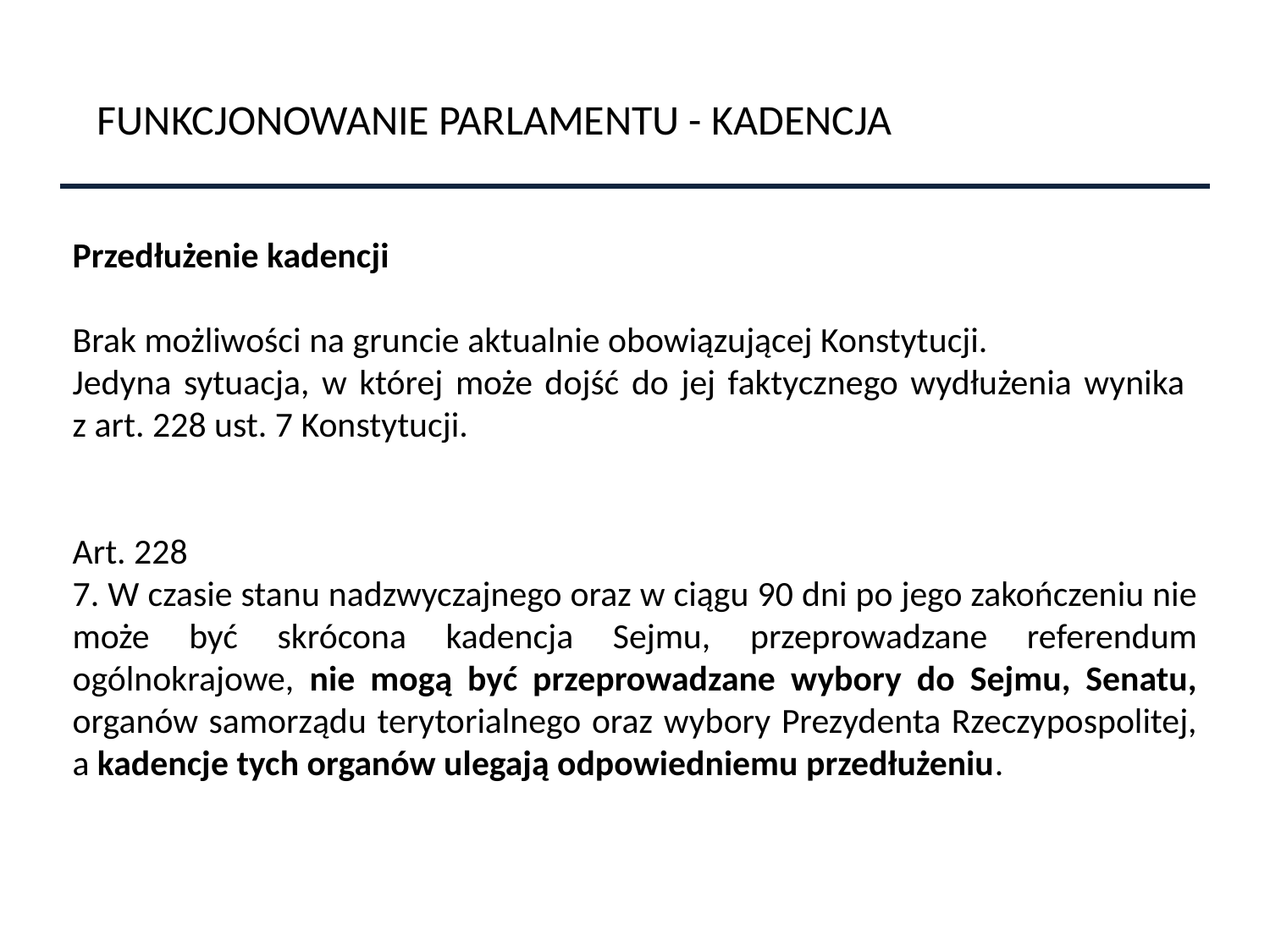

FUNKCJONOWANIE PARLAMENTU - KADENCJA
Przedłużenie kadencji

Brak możliwości na gruncie aktualnie obowiązującej Konstytucji.
Jedyna sytuacja, w której może dojść do jej faktycznego wydłużenia wynika
z art. 228 ust. 7 Konstytucji.

Art. 228
7. W czasie stanu nadzwyczajnego oraz w ciągu 90 dni po jego zakończeniu nie może być skrócona kadencja Sejmu, przeprowadzane referendum ogólnokrajowe, nie mogą być przeprowadzane wybory do Sejmu, Senatu, organów samorządu terytorialnego oraz wybory Prezydenta Rzeczypospolitej, a kadencje tych organów ulegają odpowiedniemu przedłużeniu.